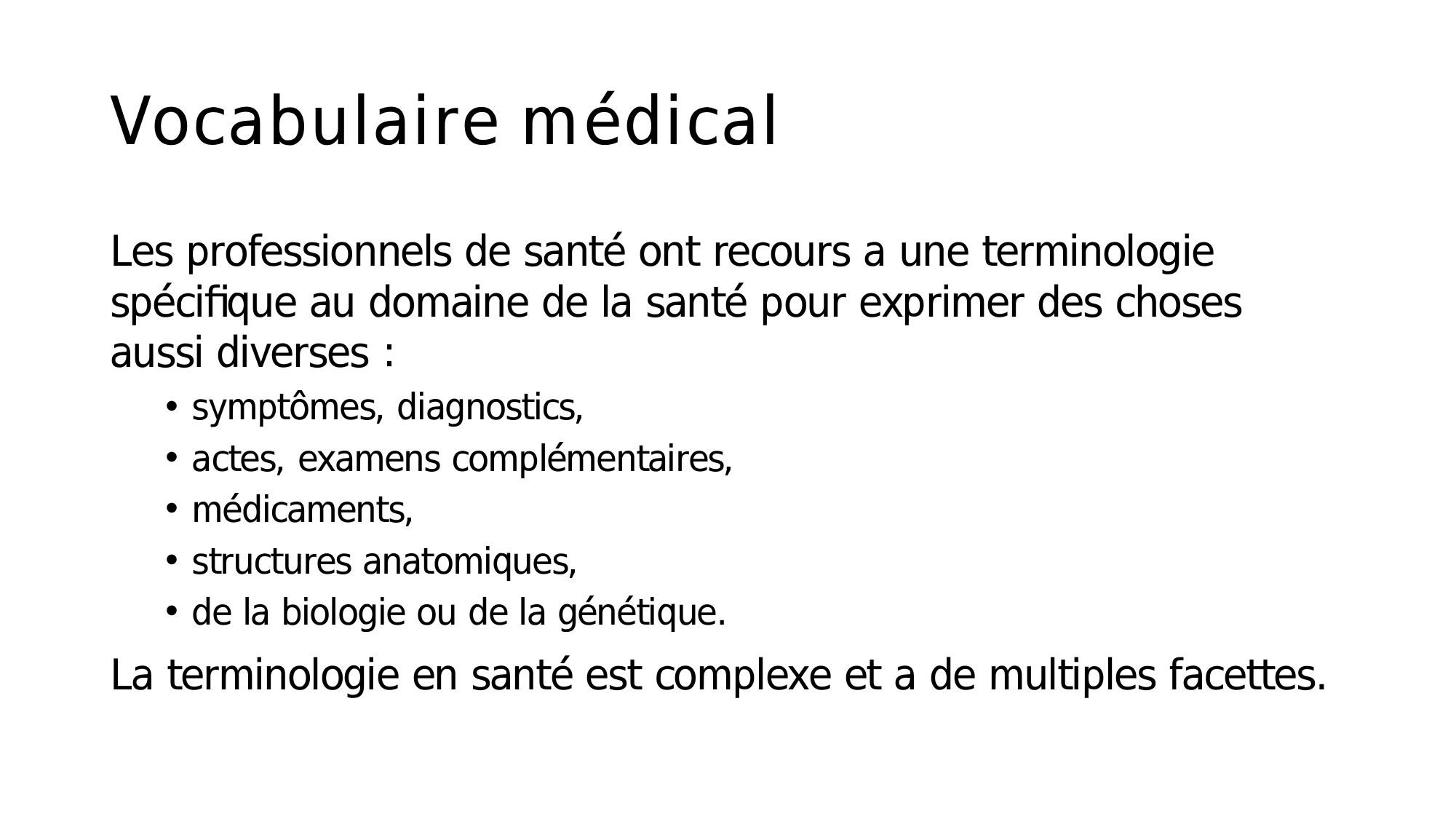

# Vocabulaire médical
Les professionnels de santé ont recours a une terminologie spécifique au domaine de la santé pour exprimer des choses aussi diverses :
symptômes, diagnostics,
actes, examens complémentaires,
médicaments,
structures anatomiques,
de la biologie ou de la génétique.
La terminologie en santé est complexe et a de multiples facettes.